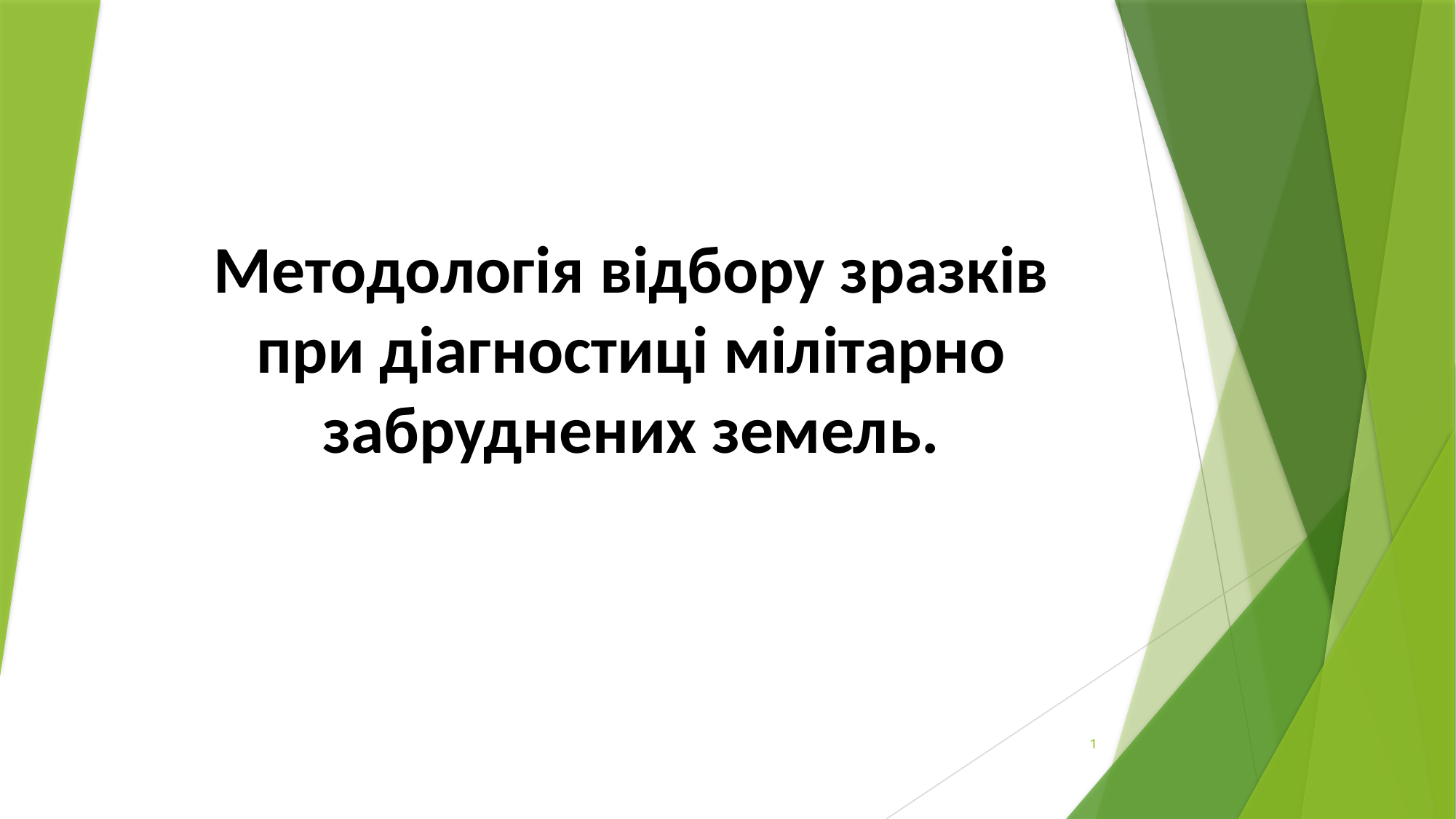

Методологія відбору зразків при діагностиці мілітарно забруднених земель.
1